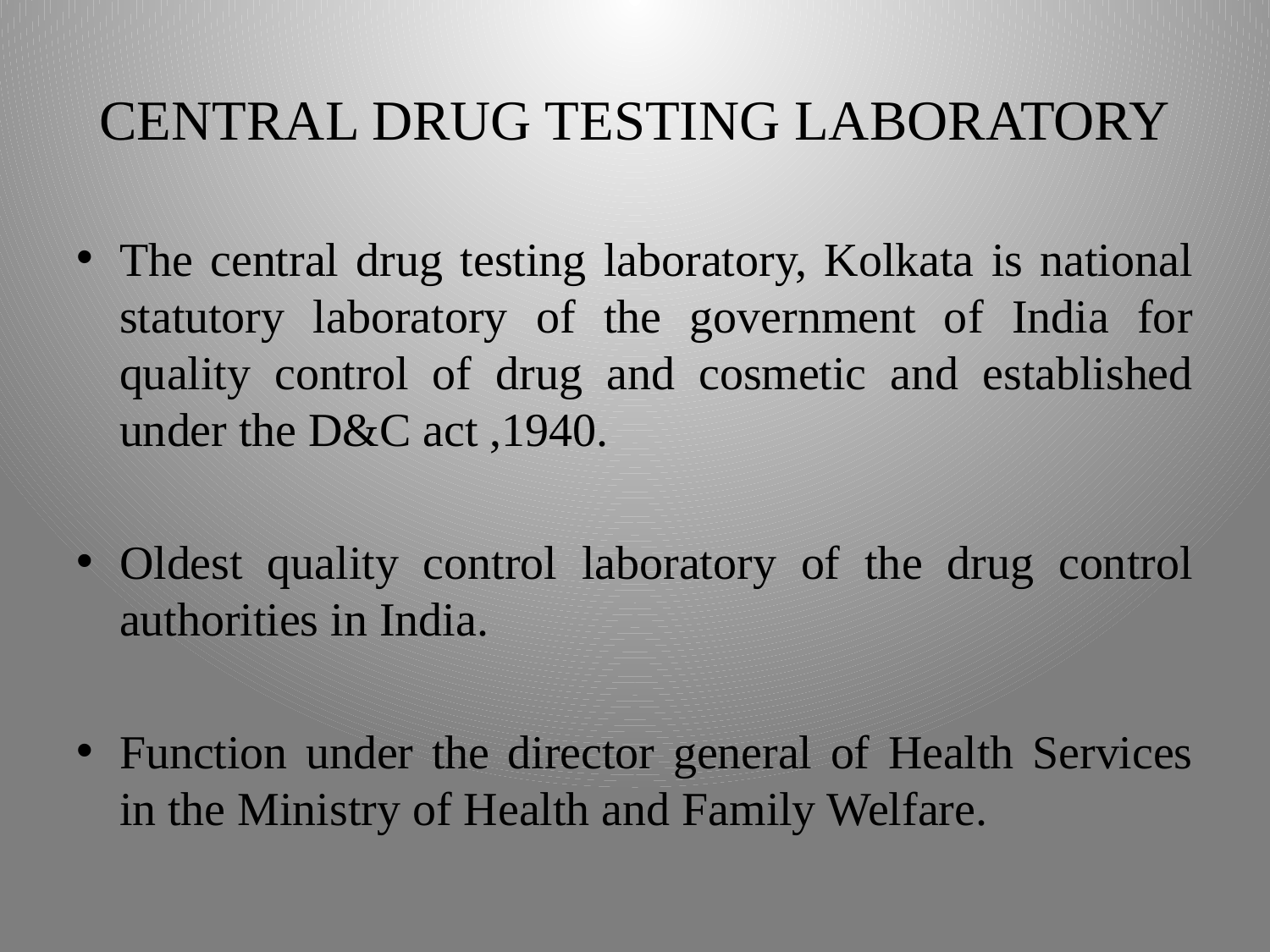

# CENTRAL DRUG TESTING LABORATORY
The central drug testing laboratory, Kolkata is national statutory laboratory of the government of India for quality control of drug and cosmetic and established under the D&C act ,1940.

Oldest quality control laboratory of the drug control authorities in India.

Function under the director general of Health Services in the Ministry of Health and Family Welfare.